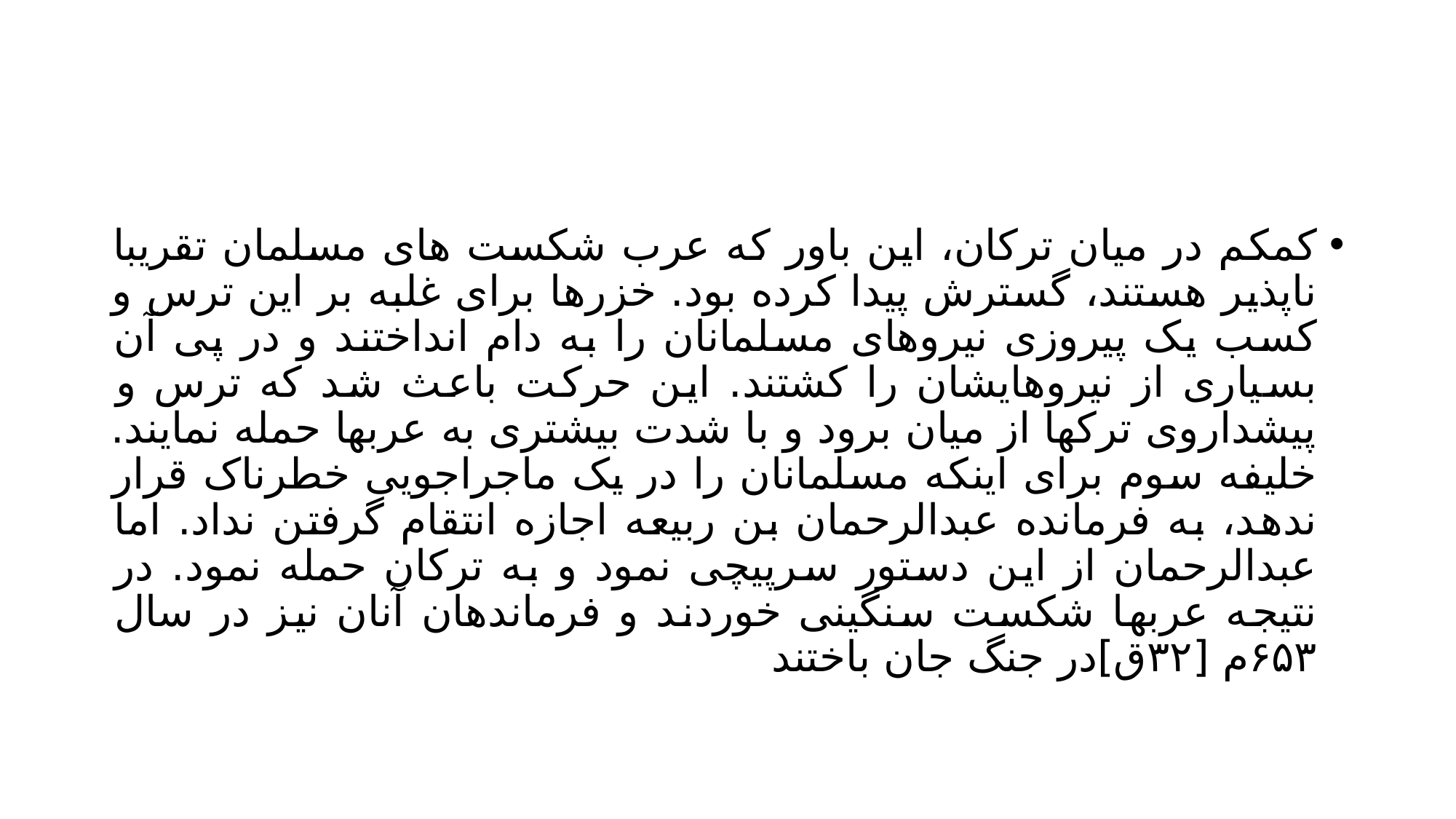

#
کمکم در میان ترکان، این باور که عرب شکست های مسلمان تقریبا ناپذیر هستند، گسترش پیدا کرده بود. خزرها برای غلبه بر این ترس و کسب یک پیروزی نیروهای مسلمانان را به دام انداختند و در پی آن بسیاری از نیروهایشان را کشتند. این حرکت باعث شد که ترس و پیشداروی ترکها از میان برود و با شدت بیشتری به عربها حمله نمایند. خلیفه سوم برای اینکه مسلمانان را در یک ماجراجویی خطرناک قرار ندهد، به فرمانده عبدالرحمان بن ربیعه اجازه انتقام گرفتن نداد. اما عبدالرحمان از این دستور سرپیچی نمود و به ترکان حمله نمود. در نتیجه عربها شکست سنگینی خوردند و فرماندهان آنان نیز در سال ۶۵۳م [۳۲ق]در جنگ جان باختند